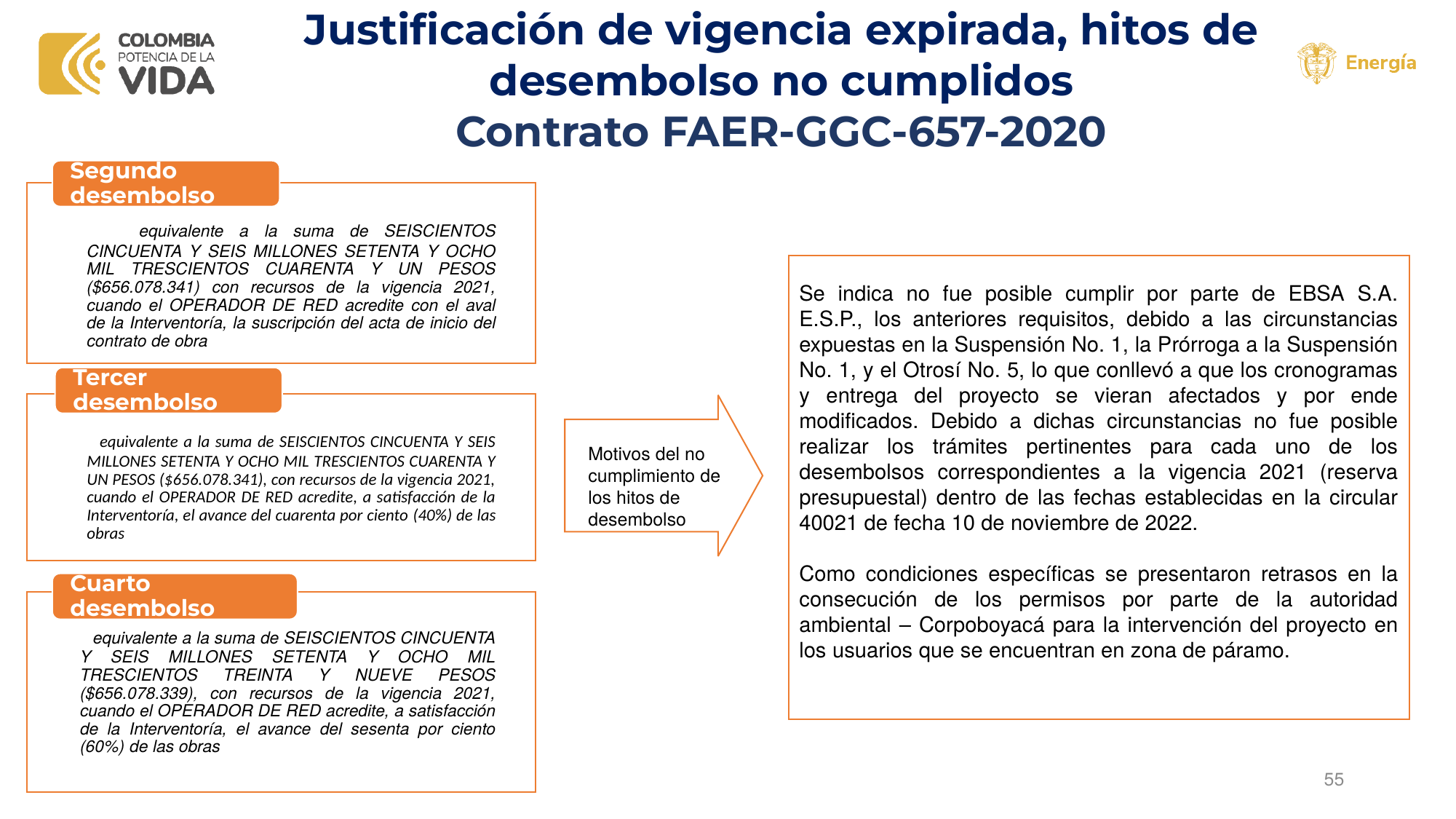

Justificación de vigencia expirada, hitos de desembolso no cumplidos
Contrato FAER-GGC-657-2020

    equivalente a la suma de SEISCIENTOS CINCUENTA Y SEIS MILLONES SETENTA Y OCHO MIL TRESCIENTOS CUARENTA Y UN PESOS ($656.078.341) con recursos de la vigencia 2021, cuando el OPERADOR DE RED acredite con el aval de la Interventoría, la suscripción del acta de inicio del contrato de obra
Segundo desembolso
    equivalente a la suma de SEISCIENTOS CINCUENTA Y SEIS MILLONES SETENTA Y OCHO MIL TRESCIENTOS CUARENTA Y UN PESOS ($656.078.341), con recursos de la vigencia 2021, cuando el OPERADOR DE RED acredite, a satisfacción de la Interventoría, el avance del cuarenta por ciento (40%) de las obras
Tercer desembolso
    equivalente a la suma de SEISCIENTOS CINCUENTA Y SEIS MILLONES SETENTA Y OCHO MIL TRESCIENTOS TREINTA Y NUEVE PESOS ($656.078.339), con recursos de la vigencia 2021, cuando el OPERADOR DE RED acredite, a satisfacción de la Interventoría, el avance del sesenta por ciento (60%) de las obras

Cuarto desembolso
Se indica no fue posible cumplir por parte de EBSA S.A. E.S.P., los anteriores requisitos, debido a las circunstancias expuestas en la Suspensión No. 1, la Prórroga a la Suspensión No. 1, y el Otrosí No. 5, lo que conllevó a que los cronogramas y entrega del proyecto se vieran afectados y por ende modificados. Debido a dichas circunstancias no fue posible realizar los trámites pertinentes para cada uno de los desembolsos correspondientes a la vigencia 2021 (reserva presupuestal) dentro de las fechas establecidas en la circular 40021 de fecha 10 de noviembre de 2022.

Como condiciones específicas se presentaron retrasos en la consecución de los permisos por parte de la autoridad ambiental – Corpoboyacá para la intervención del proyecto en los usuarios que se encuentran en zona de páramo.

Motivos del no cumplimiento de los hitos de desembolso
55